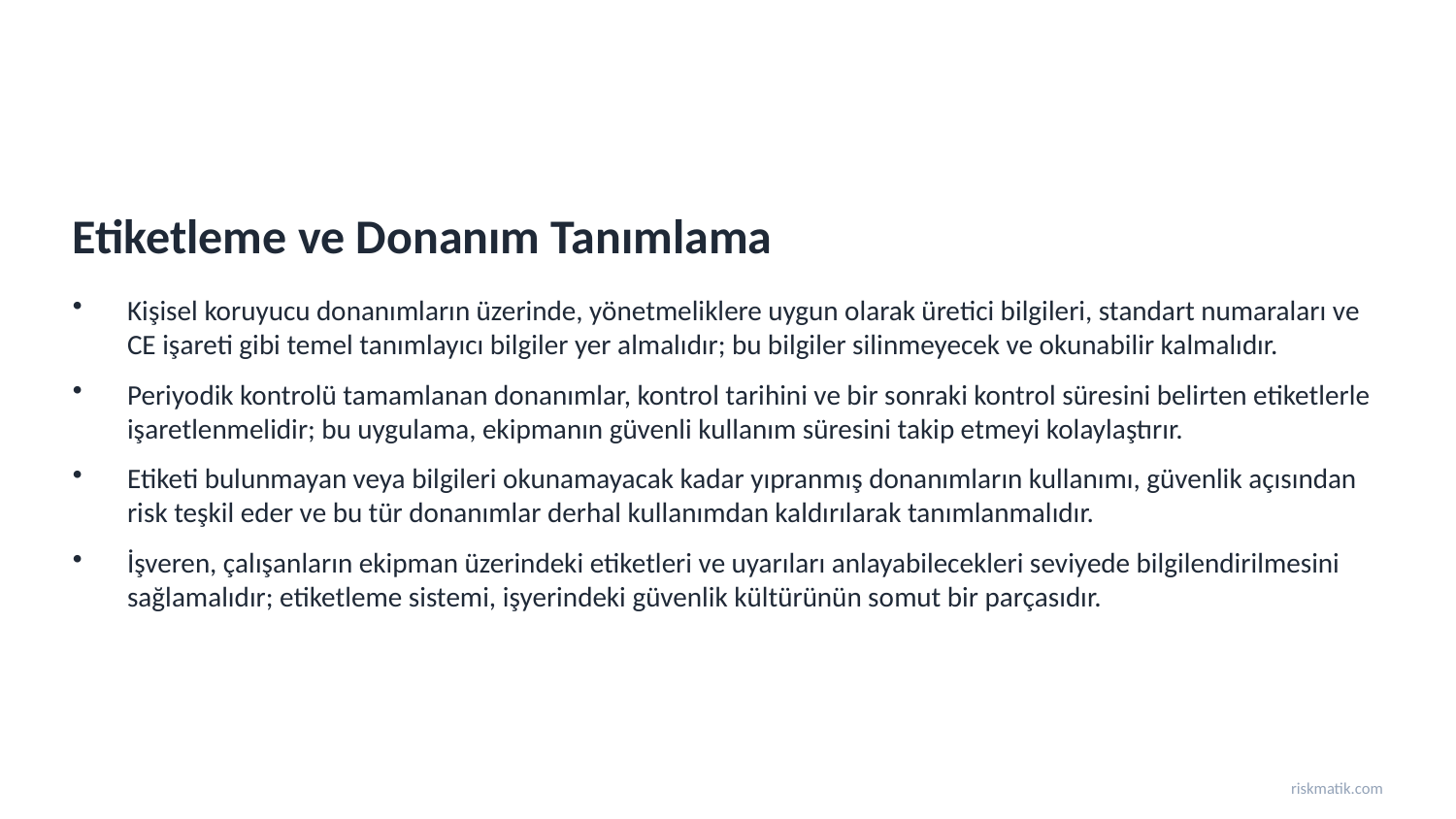

Etiketleme ve Donanım Tanımlama
Kişisel koruyucu donanımların üzerinde, yönetmeliklere uygun olarak üretici bilgileri, standart numaraları ve CE işareti gibi temel tanımlayıcı bilgiler yer almalıdır; bu bilgiler silinmeyecek ve okunabilir kalmalıdır.
Periyodik kontrolü tamamlanan donanımlar, kontrol tarihini ve bir sonraki kontrol süresini belirten etiketlerle işaretlenmelidir; bu uygulama, ekipmanın güvenli kullanım süresini takip etmeyi kolaylaştırır.
Etiketi bulunmayan veya bilgileri okunamayacak kadar yıpranmış donanımların kullanımı, güvenlik açısından risk teşkil eder ve bu tür donanımlar derhal kullanımdan kaldırılarak tanımlanmalıdır.
İşveren, çalışanların ekipman üzerindeki etiketleri ve uyarıları anlayabilecekleri seviyede bilgilendirilmesini sağlamalıdır; etiketleme sistemi, işyerindeki güvenlik kültürünün somut bir parçasıdır.
riskmatik.com